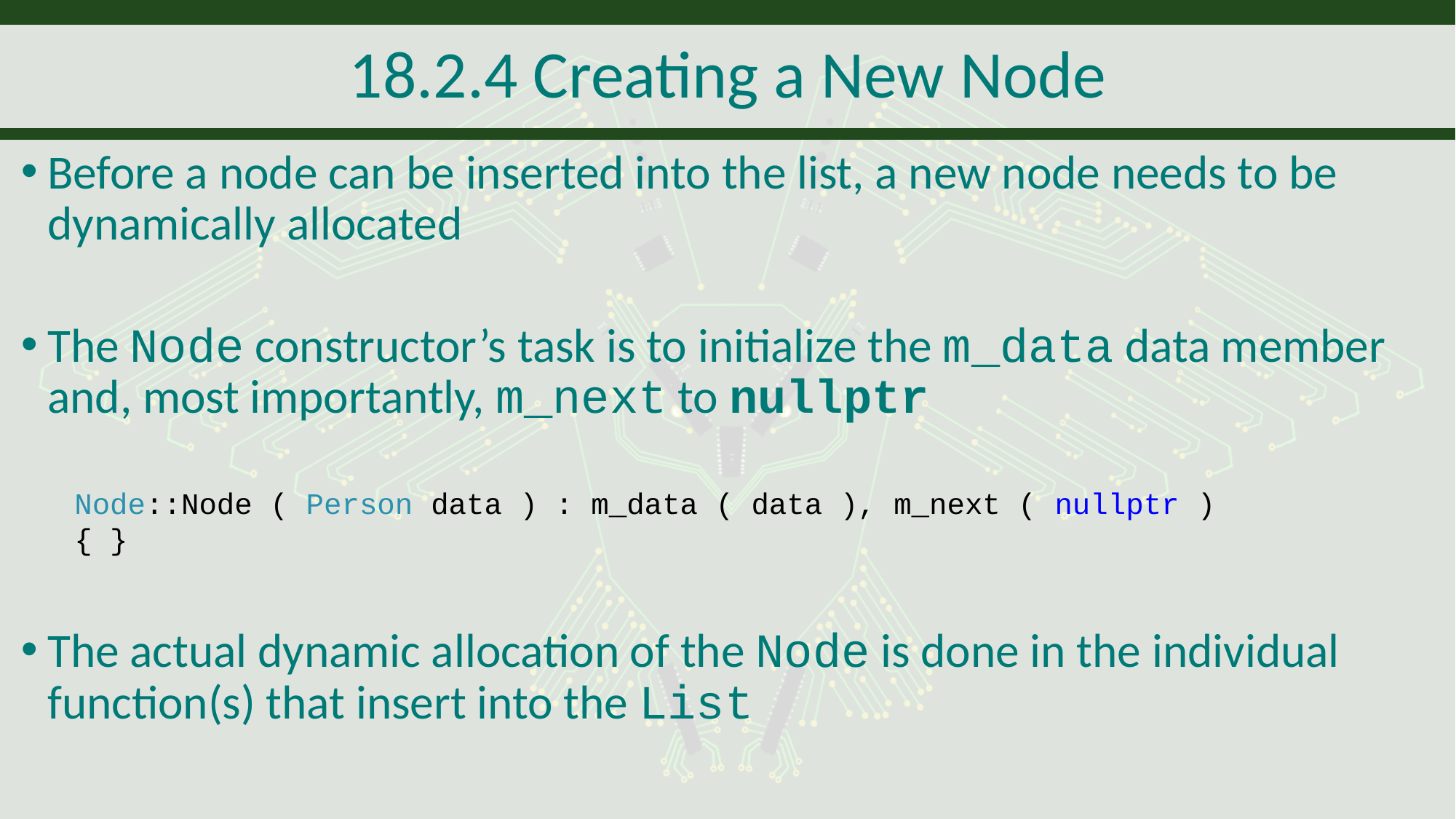

# 18.2.4 Creating a New Node
Before a node can be inserted into the list, a new node needs to be dynamically allocated

The Node constructor’s task is to initialize the m_data data member and, most importantly, m_next to nullptr

Node::Node ( Person data ) : m_data ( data ), m_next ( nullptr )
{ }

The actual dynamic allocation of the Node is done in the individual function(s) that insert into the List